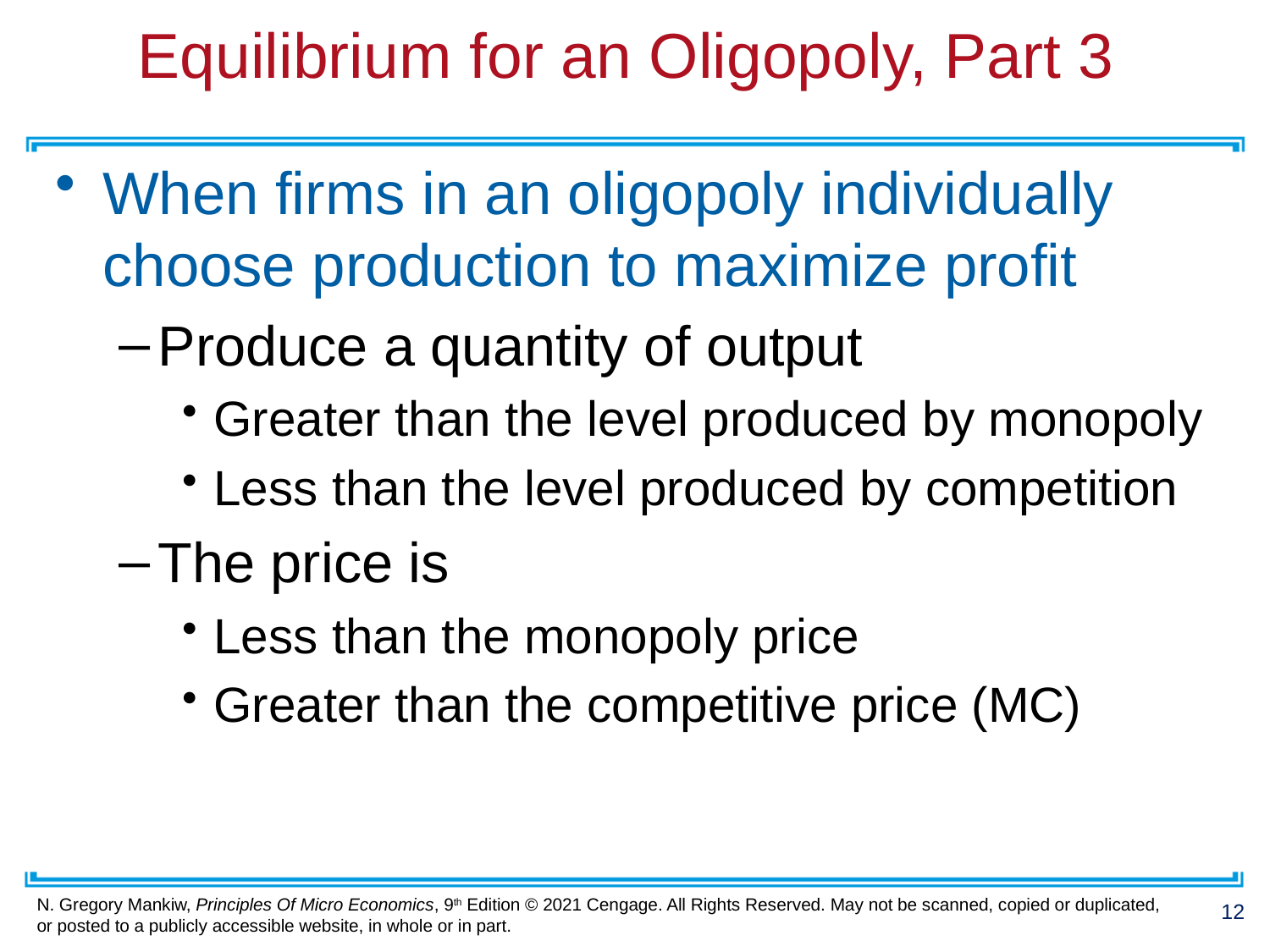

# Equilibrium for an Oligopoly, Part 3
When firms in an oligopoly individually choose production to maximize profit
Produce a quantity of output
Greater than the level produced by monopoly
Less than the level produced by competition
The price is
Less than the monopoly price
Greater than the competitive price (MC)
12